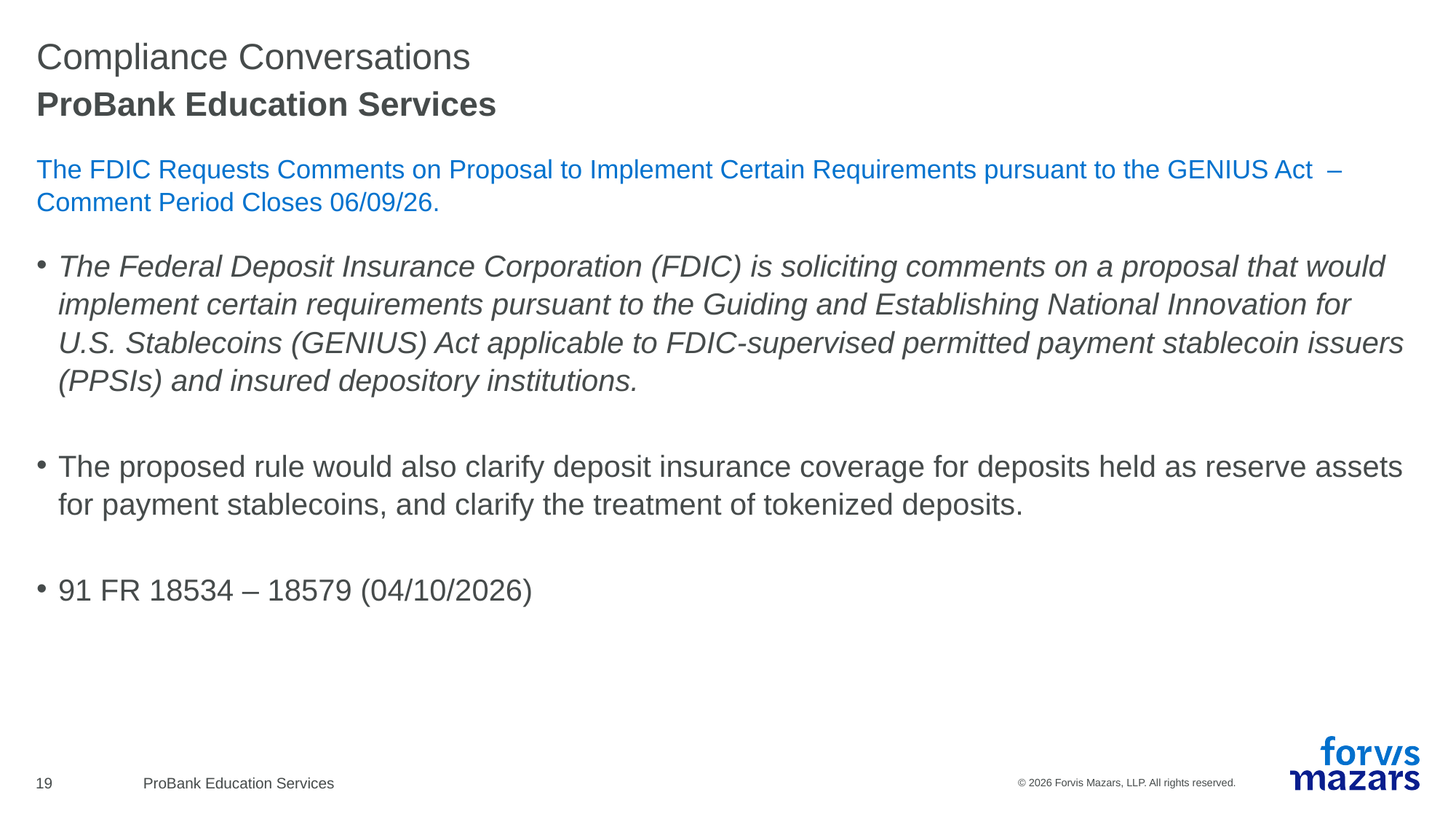

# Compliance Conversations
ProBank Education Services
The FDIC Requests Comments on Proposal to Implement Certain Requirements pursuant to the GENIUS Act  – Comment Period Closes 06/09/26.
The Federal Deposit Insurance Corporation (FDIC) is soliciting comments on a proposal that would  implement certain requirements pursuant to the Guiding and Establishing National Innovation for U.S. Stablecoins (GENIUS) Act applicable to FDIC-supervised permitted payment stablecoin issuers (PPSIs) and insured depository institutions.
The proposed rule would also clarify deposit insurance coverage for deposits held as reserve assets for payment stablecoins, and clarify the treatment of tokenized deposits.
91 FR 18534 – 18579 (04/10/2026)

19
ProBank Education Services